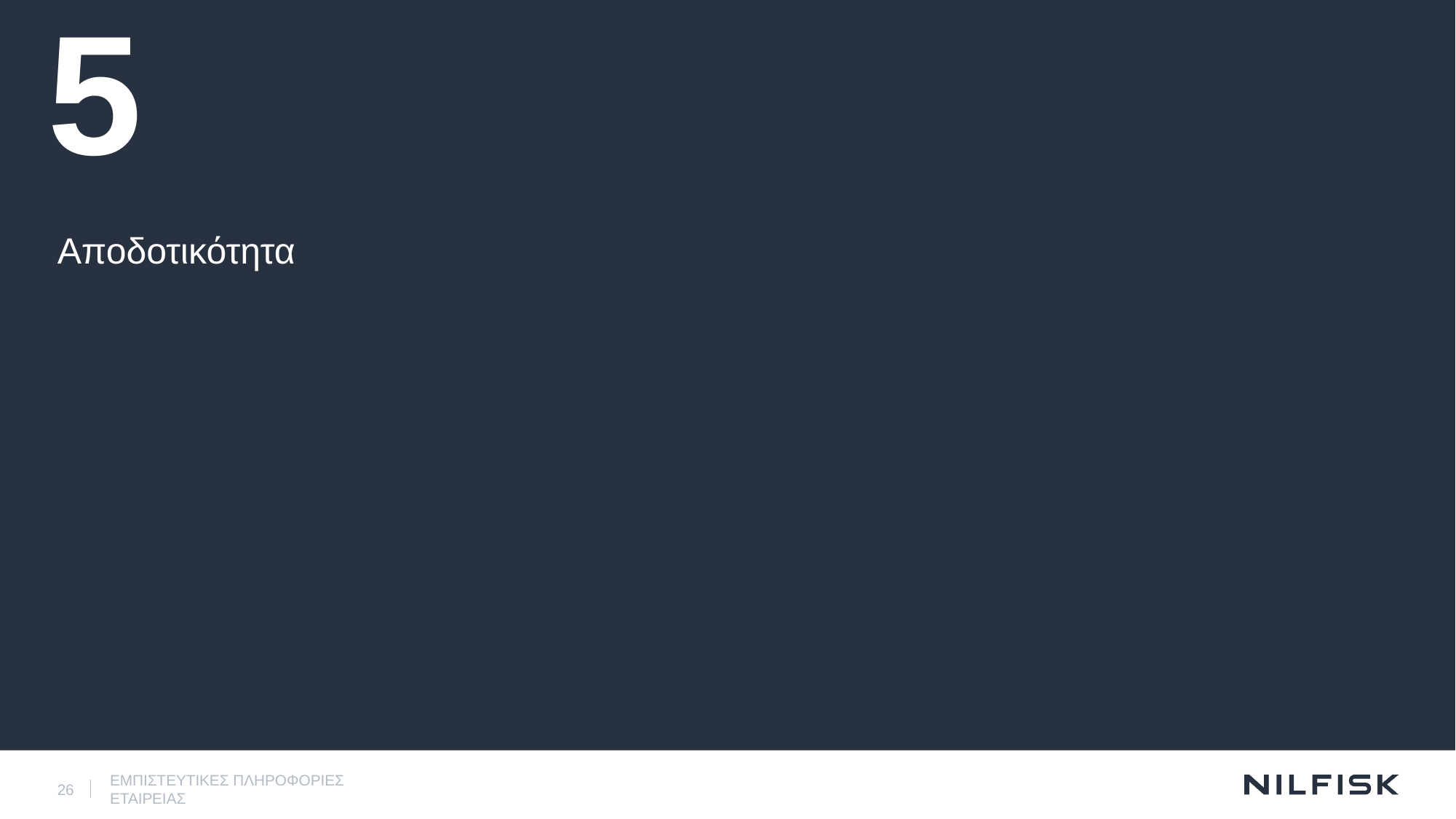

# 5
Αποδοτικότητα
26
ΕΜΠΙΣΤΕΥΤΙΚΕΣ ΠΛΗΡΟΦΟΡΙΕΣ ΕΤΑΙΡΕΙΑΣ